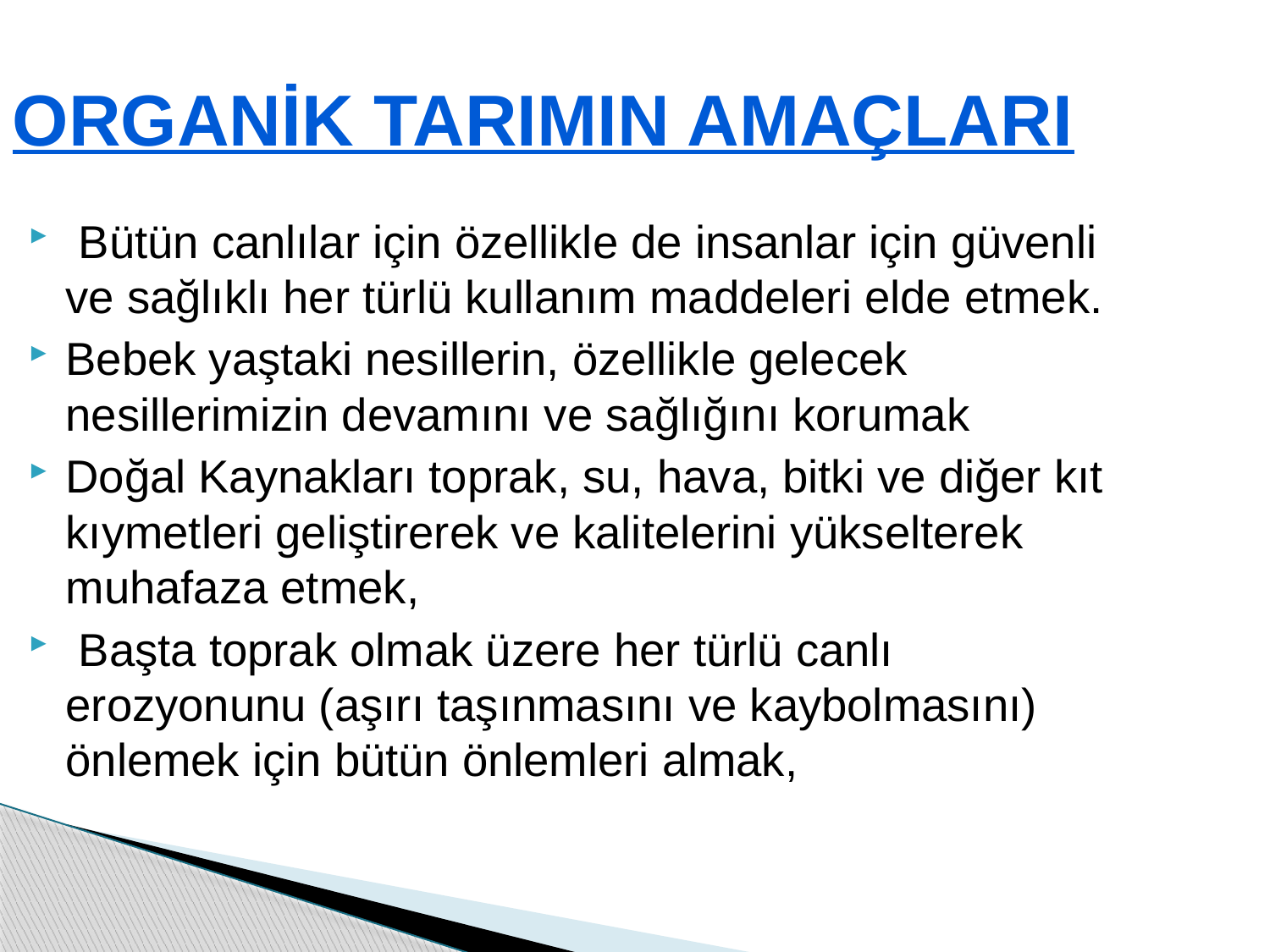

Organik Tarımın Amaçları
 Bütün canlılar için özellikle de insanlar için güvenli ve sağlıklı her türlü kullanım maddeleri elde etmek.
Bebek yaştaki nesillerin, özellikle gelecek nesillerimizin devamını ve sağlığını korumak
Doğal Kaynakları toprak, su, hava, bitki ve diğer kıt kıymetleri geliştirerek ve kalitelerini yükselterek muhafaza etmek,
 Başta toprak olmak üzere her türlü canlı erozyonunu (aşırı taşınmasını ve kaybolmasını) önlemek için bütün önlemleri almak,